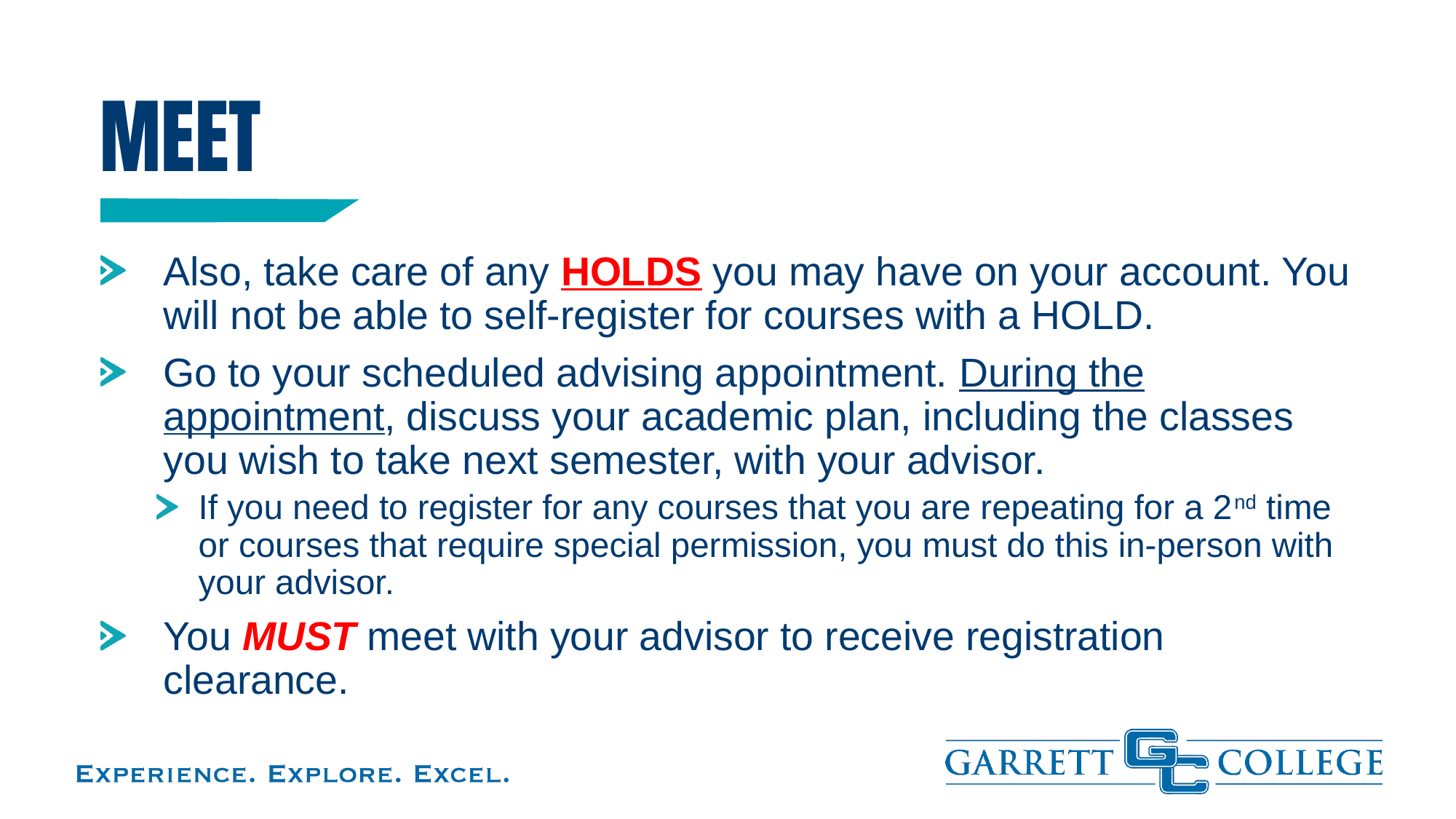

# MEET
Also, take care of any HOLDS you may have on your account. You will not be able to self-register for courses with a HOLD.
Go to your scheduled advising appointment. During the appointment, discuss your academic plan, including the classes you wish to take next semester, with your advisor.
If you need to register for any courses that you are repeating for a 2nd time or courses that require special permission, you must do this in-person with your advisor.
You MUST meet with your advisor to receive registration clearance.